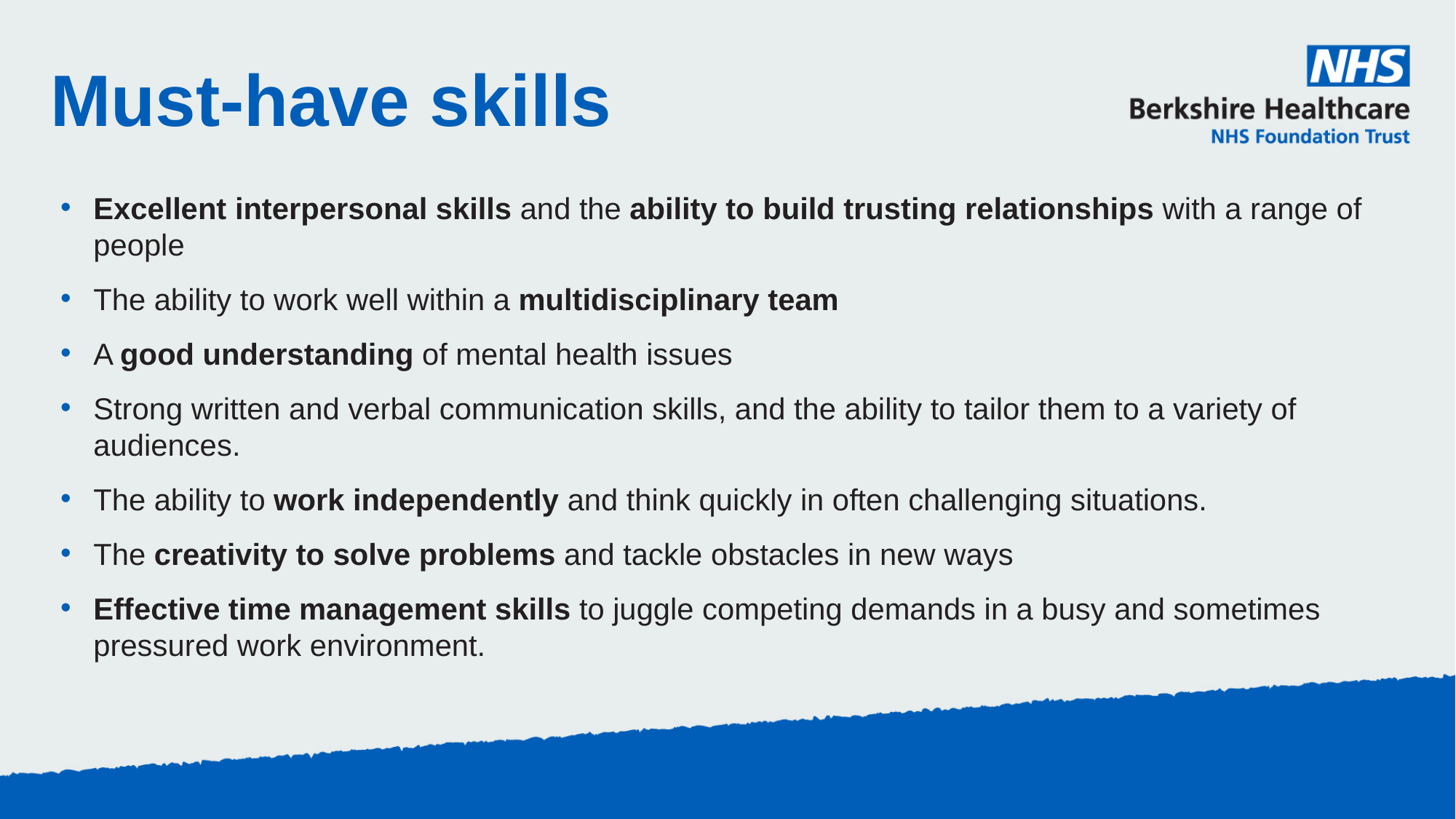

Must-have skills
Excellent interpersonal skills and the ability to build trusting relationships with a range of people
The ability to work well within a multidisciplinary team
A good understanding of mental health issues
Strong written and verbal communication skills, and the ability to tailor them to a variety of audiences.
The ability to work independently and think quickly in often challenging situations.
The creativity to solve problems and tackle obstacles in new ways
Effective time management skills to juggle competing demands in a busy and sometimes pressured work environment.